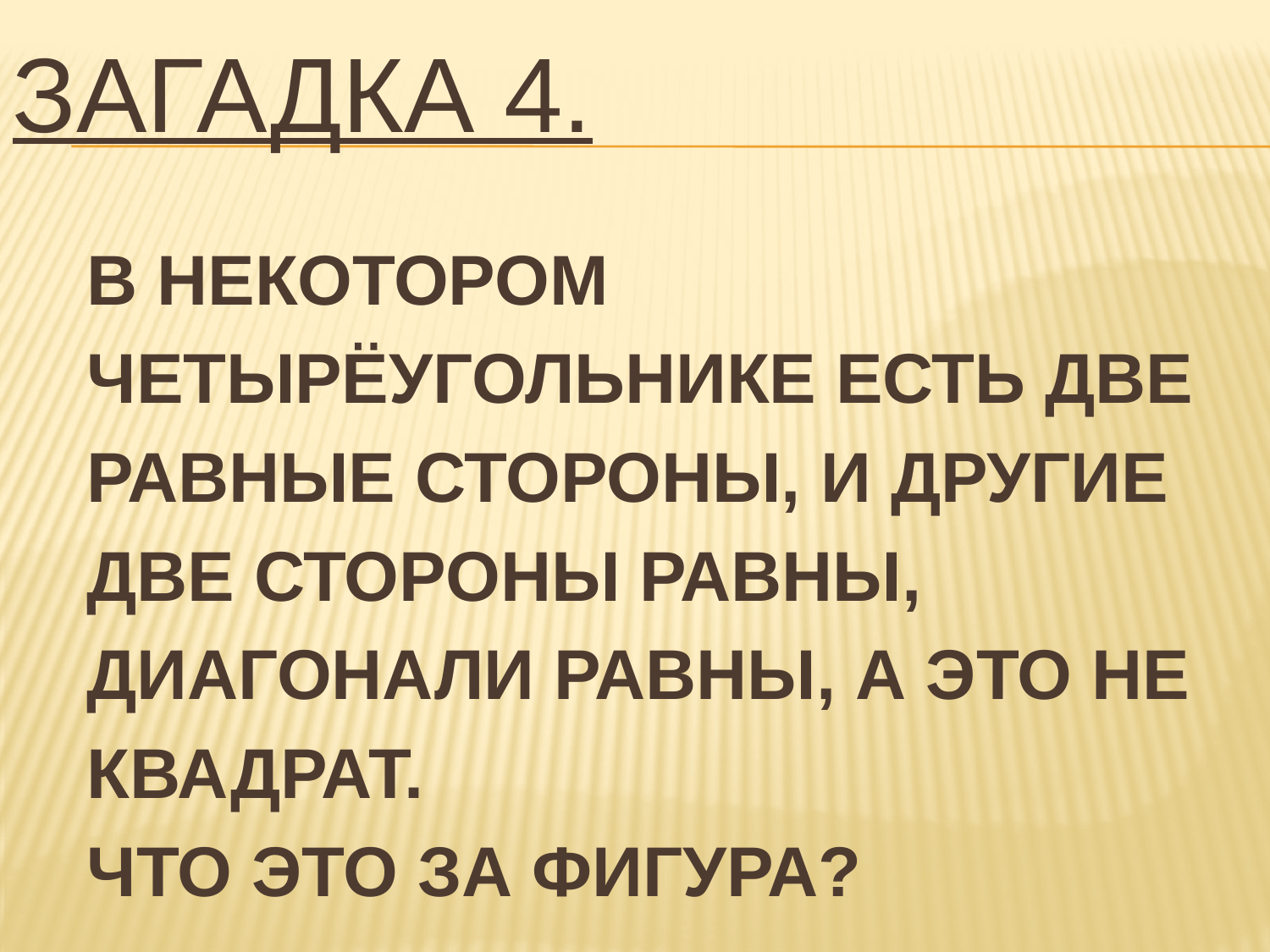

# ЗАГАДКА 4.
В НЕКОТОРОМ
ЧЕТЫРЁУГОЛЬНИКЕ ЕСТЬ ДВЕ
РАВНЫЕ СТОРОНЫ, И ДРУГИЕ
ДВЕ СТОРОНЫ РАВНЫ,
ДИАГОНАЛИ РАВНЫ, А ЭТО НЕ
КВАДРАТ.
ЧТО ЭТО ЗА ФИГУРА?